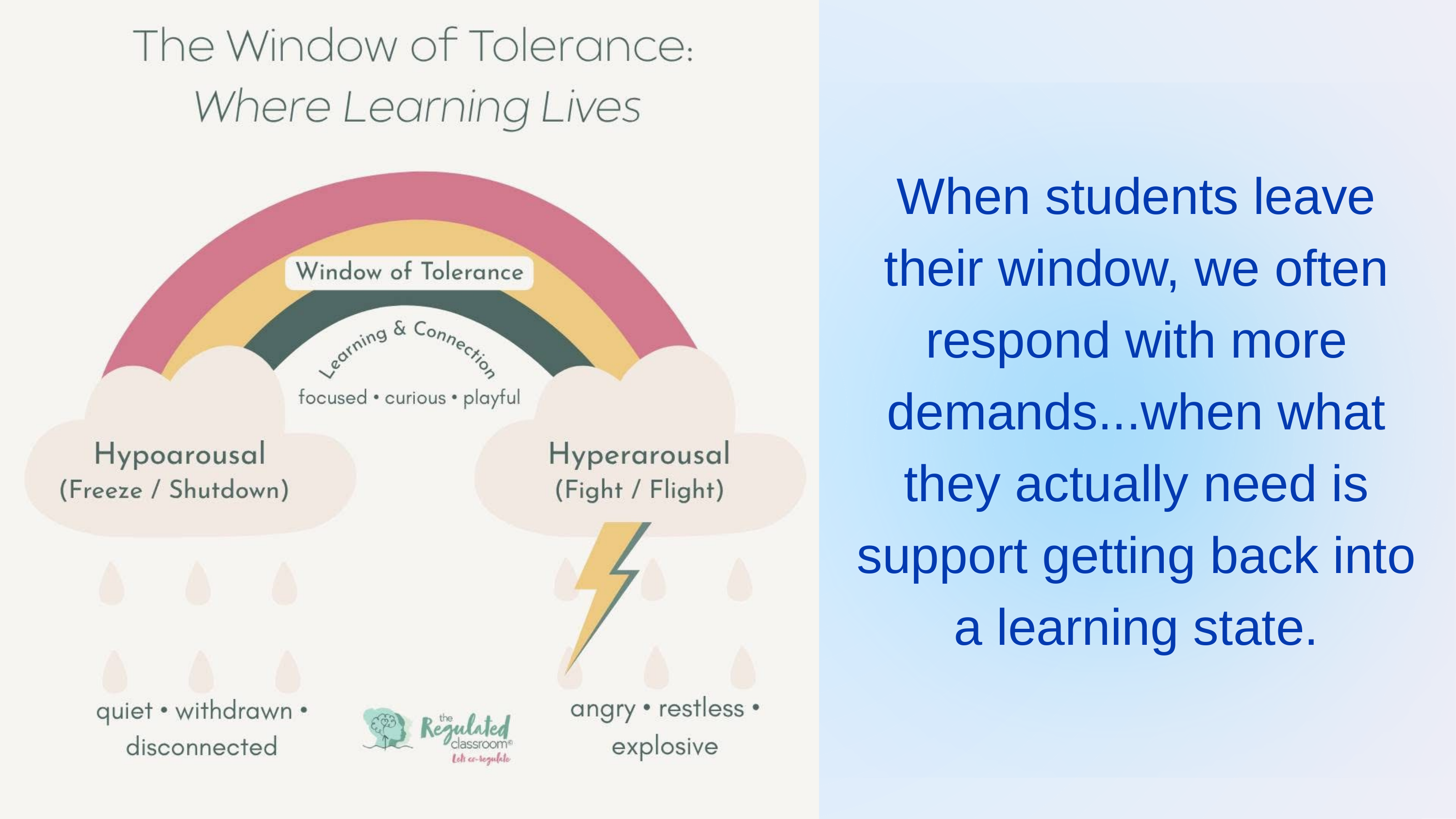

When students leave their window, we often respond with more demands...when what they actually need is support getting back into a learning state.